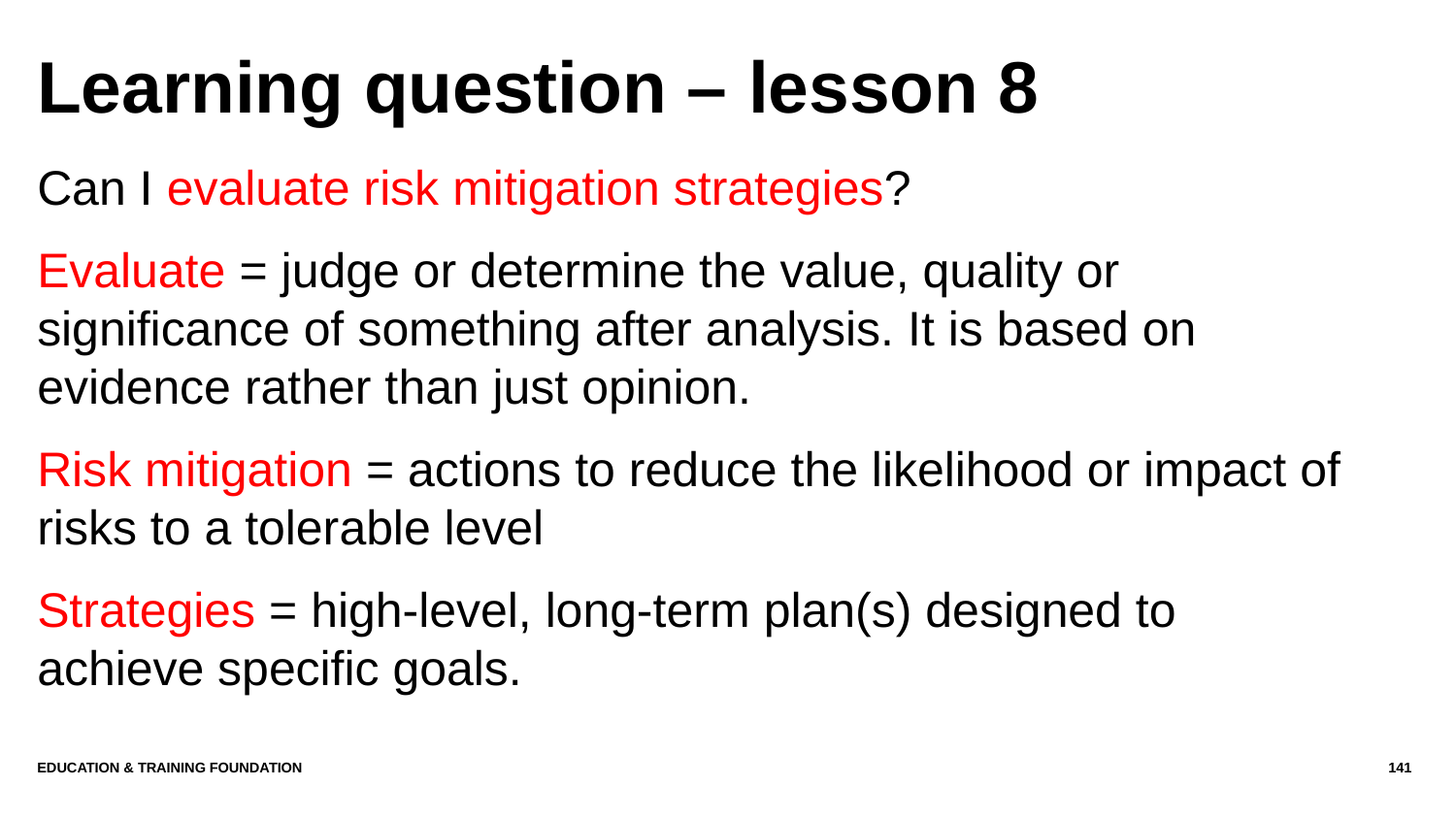

# Learning question – lesson 8
Can I evaluate risk mitigation strategies?
Evaluate = judge or determine the value, quality or significance of something after analysis. It is based on evidence rather than just opinion.
Risk mitigation = actions to reduce the likelihood or impact of risks to a tolerable level
Strategies = high-level, long-term plan(s) designed to achieve specific goals.
Education & Training Foundation
141